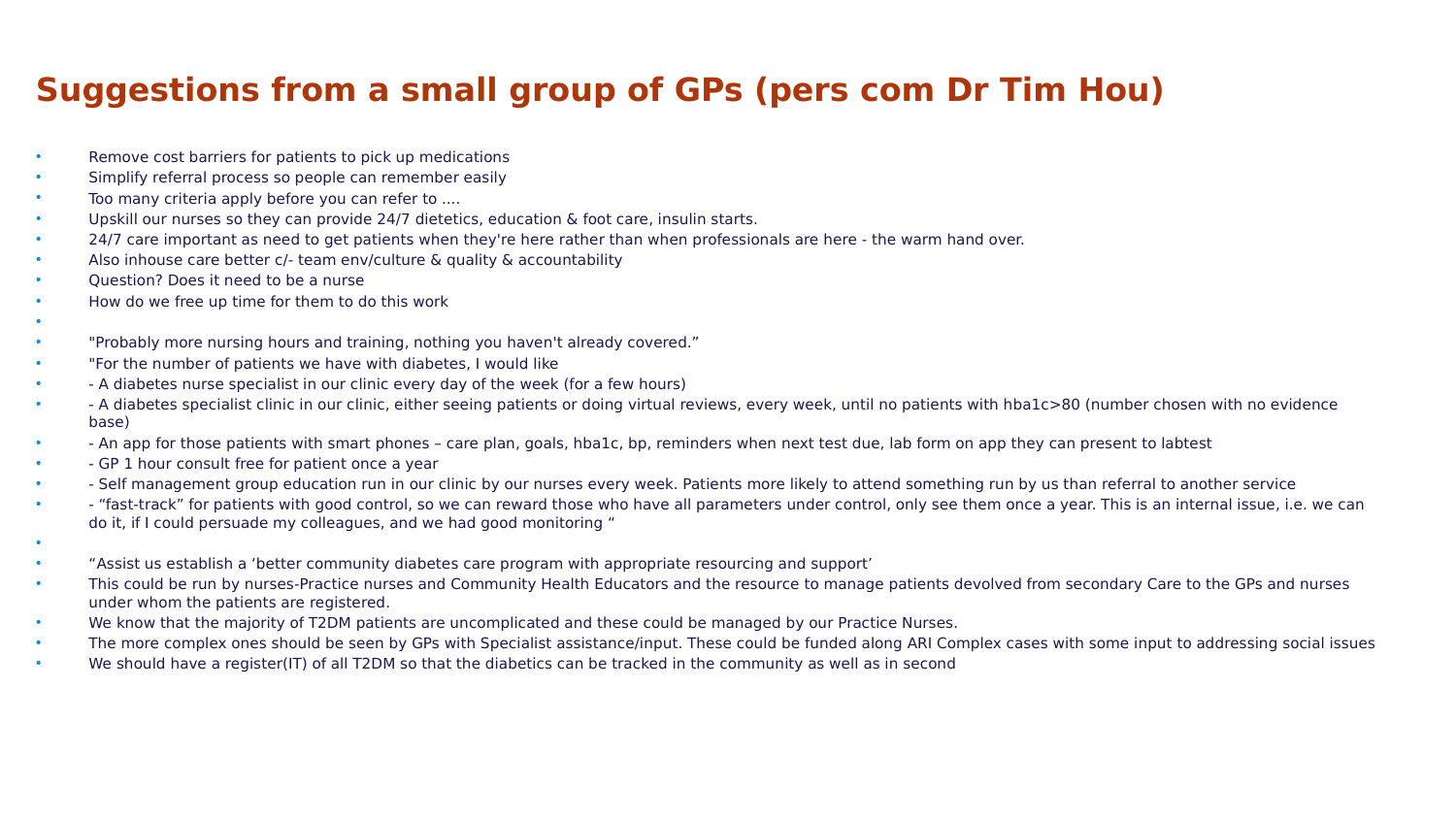

Suggestions from a small group of GPs (pers com Dr Tim Hou)
Remove cost barriers for patients to pick up medications
Simplify referral process so people can remember easily
Too many criteria apply before you can refer to ....
Upskill our nurses so they can provide 24/7 dietetics, education & foot care, insulin starts.
24/7 care important as need to get patients when they're here rather than when professionals are here - the warm hand over.
Also inhouse care better c/- team env/culture & quality & accountability
Question? Does it need to be a nurse
How do we free up time for them to do this work

"Probably more nursing hours and training, nothing you haven't already covered.”
"For the number of patients we have with diabetes, I would like
- A diabetes nurse specialist in our clinic every day of the week (for a few hours)
- A diabetes specialist clinic in our clinic, either seeing patients or doing virtual reviews, every week, until no patients with hba1c>80 (number chosen with no evidence base)
- An app for those patients with smart phones – care plan, goals, hba1c, bp, reminders when next test due, lab form on app they can present to labtest
- GP 1 hour consult free for patient once a year
- Self management group education run in our clinic by our nurses every week. Patients more likely to attend something run by us than referral to another service
- “fast-track” for patients with good control, so we can reward those who have all parameters under control, only see them once a year. This is an internal issue, i.e. we can do it, if I could persuade my colleagues, and we had good monitoring “

“Assist us establish a ‘better community diabetes care program with appropriate resourcing and support’
This could be run by nurses-Practice nurses and Community Health Educators and the resource to manage patients devolved from secondary Care to the GPs and nurses under whom the patients are registered.
We know that the majority of T2DM patients are uncomplicated and these could be managed by our Practice Nurses.
The more complex ones should be seen by GPs with Specialist assistance/input. These could be funded along ARI Complex cases with some input to addressing social issues
We should have a register(IT) of all T2DM so that the diabetics can be tracked in the community as well as in second